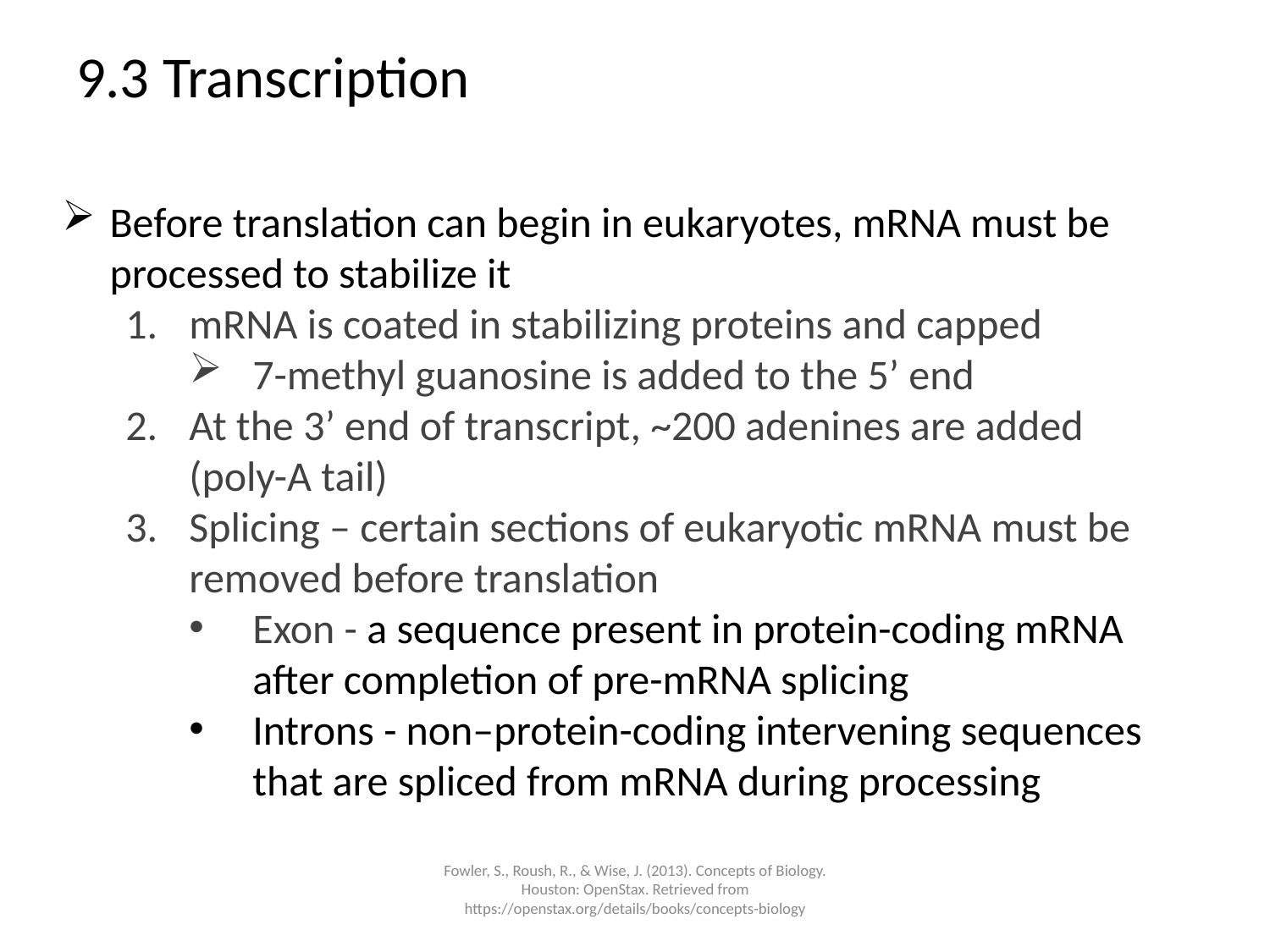

# 9.3 Transcription
Before translation can begin in eukaryotes, mRNA must be processed to stabilize it
mRNA is coated in stabilizing proteins and capped
7-methyl guanosine is added to the 5’ end
At the 3’ end of transcript, ~200 adenines are added (poly-A tail)
Splicing – certain sections of eukaryotic mRNA must be removed before translation
Exon - a sequence present in protein-coding mRNA after completion of pre-mRNA splicing
Introns - non–protein-coding intervening sequences that are spliced from mRNA during processing

Fowler, S., Roush, R., & Wise, J. (2013). Concepts of Biology. Houston: OpenStax. Retrieved from https://openstax.org/details/books/concepts-biology